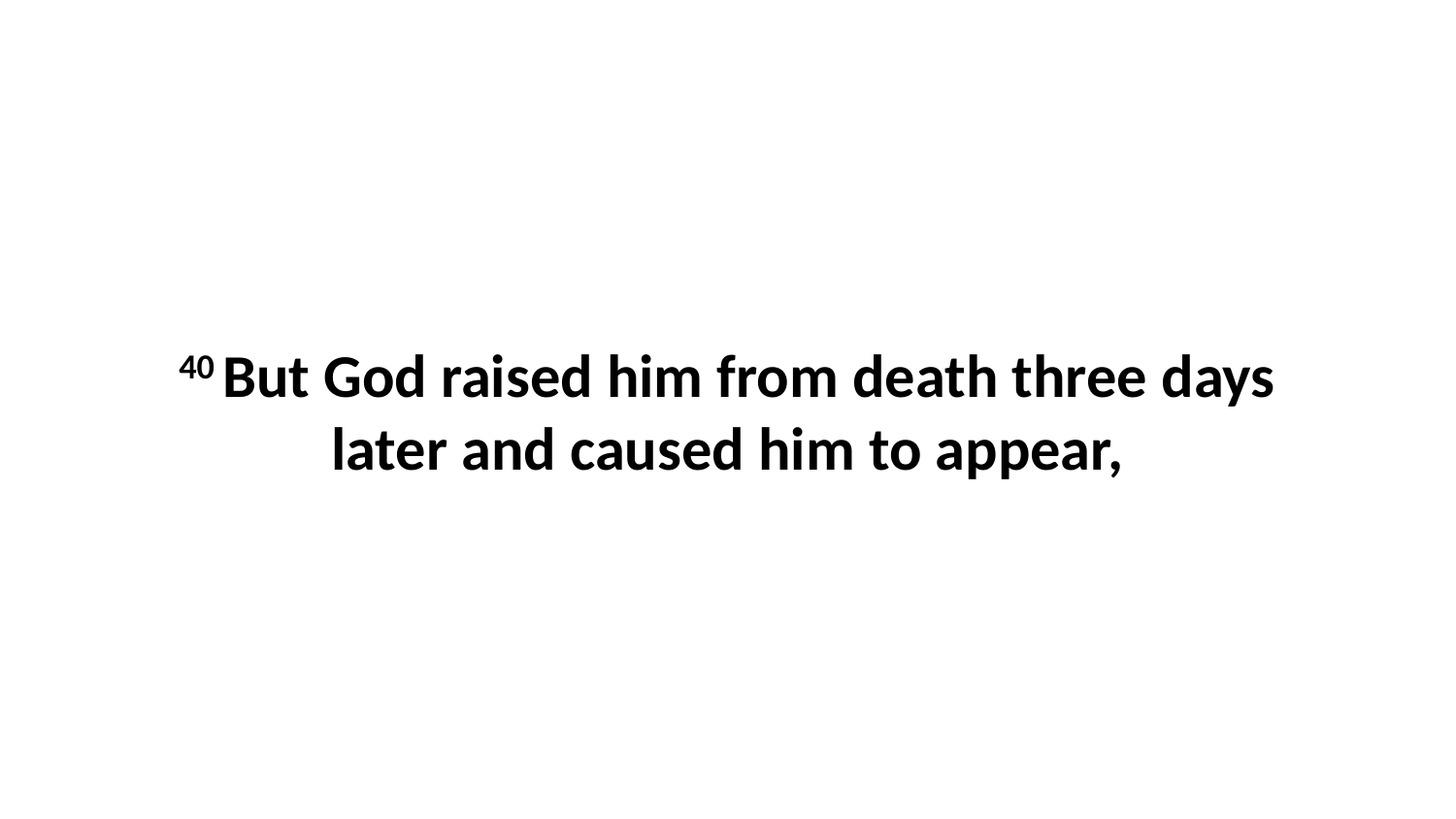

40 But God raised him from death three days later and caused him to appear,